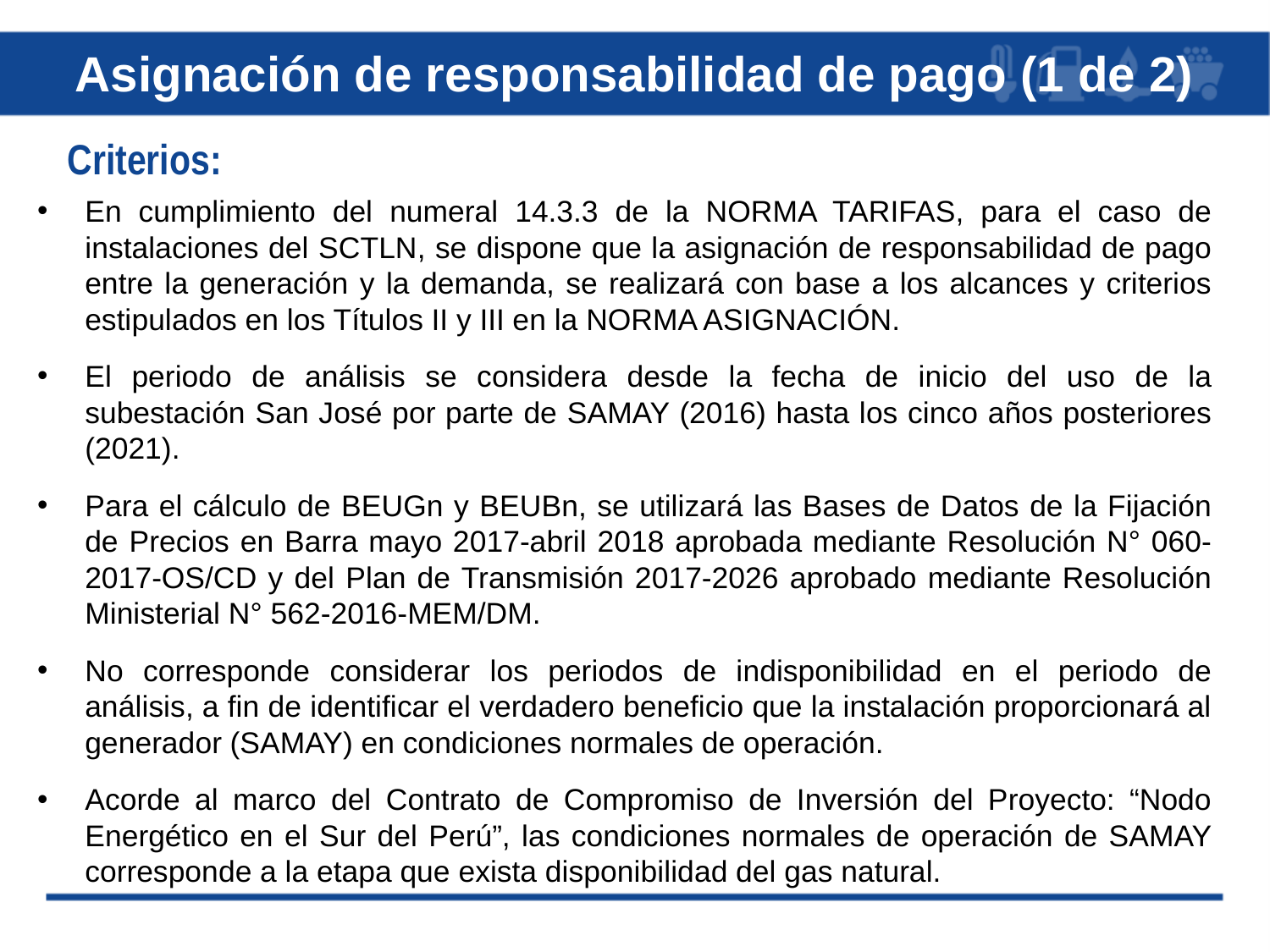

Asignación de responsabilidad de pago (1 de 2)
Criterios:
En cumplimiento del numeral 14.3.3 de la NORMA TARIFAS, para el caso de instalaciones del SCTLN, se dispone que la asignación de responsabilidad de pago entre la generación y la demanda, se realizará con base a los alcances y criterios estipulados en los Títulos II y III en la NORMA ASIGNACIÓN.

El periodo de análisis se considera desde la fecha de inicio del uso de la subestación San José por parte de SAMAY (2016) hasta los cinco años posteriores (2021).

Para el cálculo de BEUGn y BEUBn, se utilizará las Bases de Datos de la Fijación de Precios en Barra mayo 2017-abril 2018 aprobada mediante Resolución N° 060-2017-OS/CD y del Plan de Transmisión 2017-2026 aprobado mediante Resolución Ministerial N° 562-2016-MEM/DM.

No corresponde considerar los periodos de indisponibilidad en el periodo de análisis, a fin de identificar el verdadero beneficio que la instalación proporcionará al generador (SAMAY) en condiciones normales de operación.

Acorde al marco del Contrato de Compromiso de Inversión del Proyecto: “Nodo Energético en el Sur del Perú”, las condiciones normales de operación de SAMAY corresponde a la etapa que exista disponibilidad del gas natural.